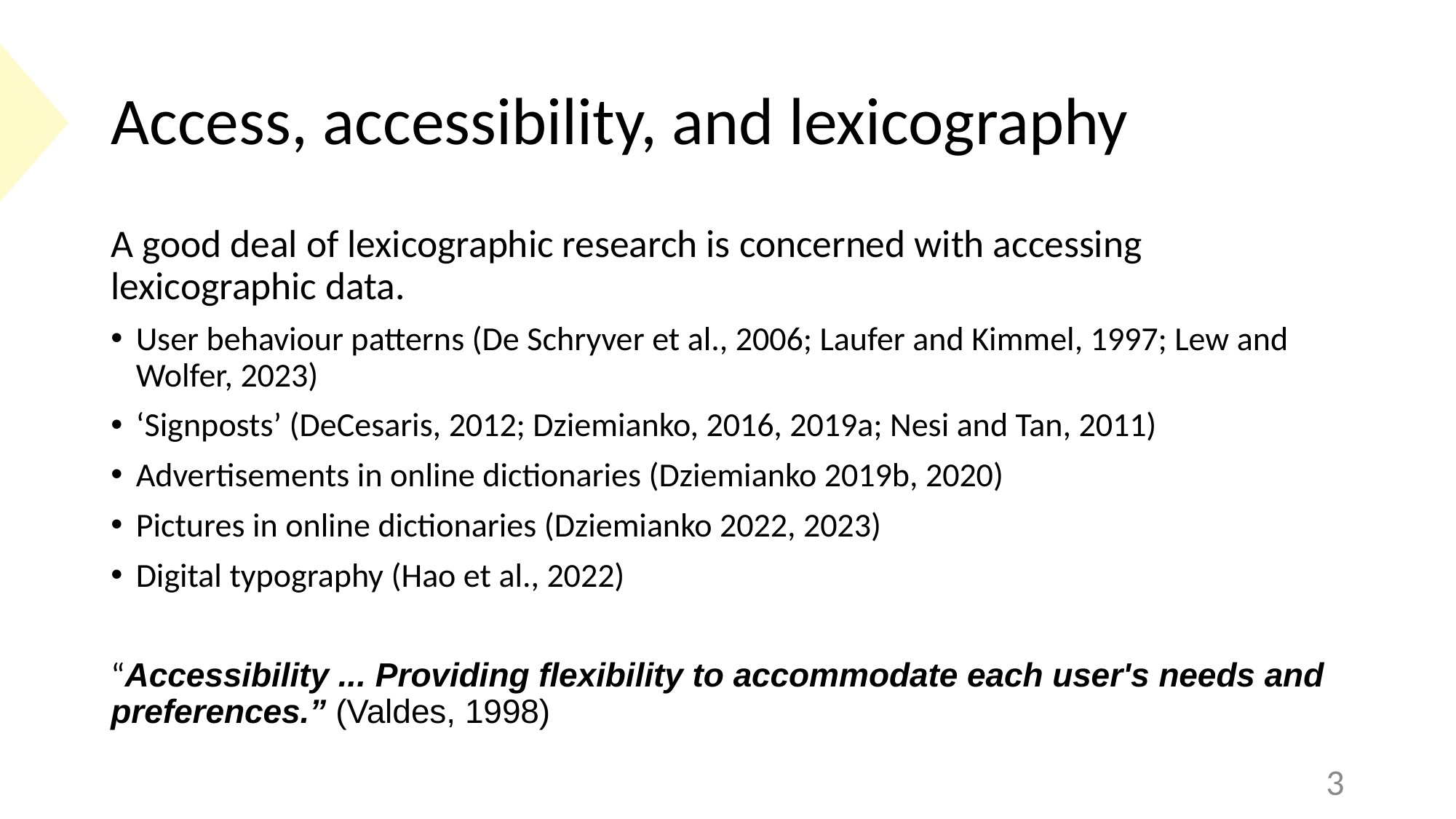

# Access, accessibility, and lexicography
A good deal of lexicographic research is concerned with accessing lexicographic data.
User behaviour patterns (De Schryver et al., 2006; Laufer and Kimmel, 1997; Lew and Wolfer, 2023)
‘Signposts’ (DeCesaris, 2012; Dziemianko, 2016, 2019a; Nesi and Tan, 2011)
Advertisements in online dictionaries (Dziemianko 2019b, 2020)
Pictures in online dictionaries (Dziemianko 2022, 2023)
Digital typography (Hao et al., 2022)

“Accessibility ... Providing flexibility to accommodate each user's needs and preferences.” (Valdes, 1998)

3